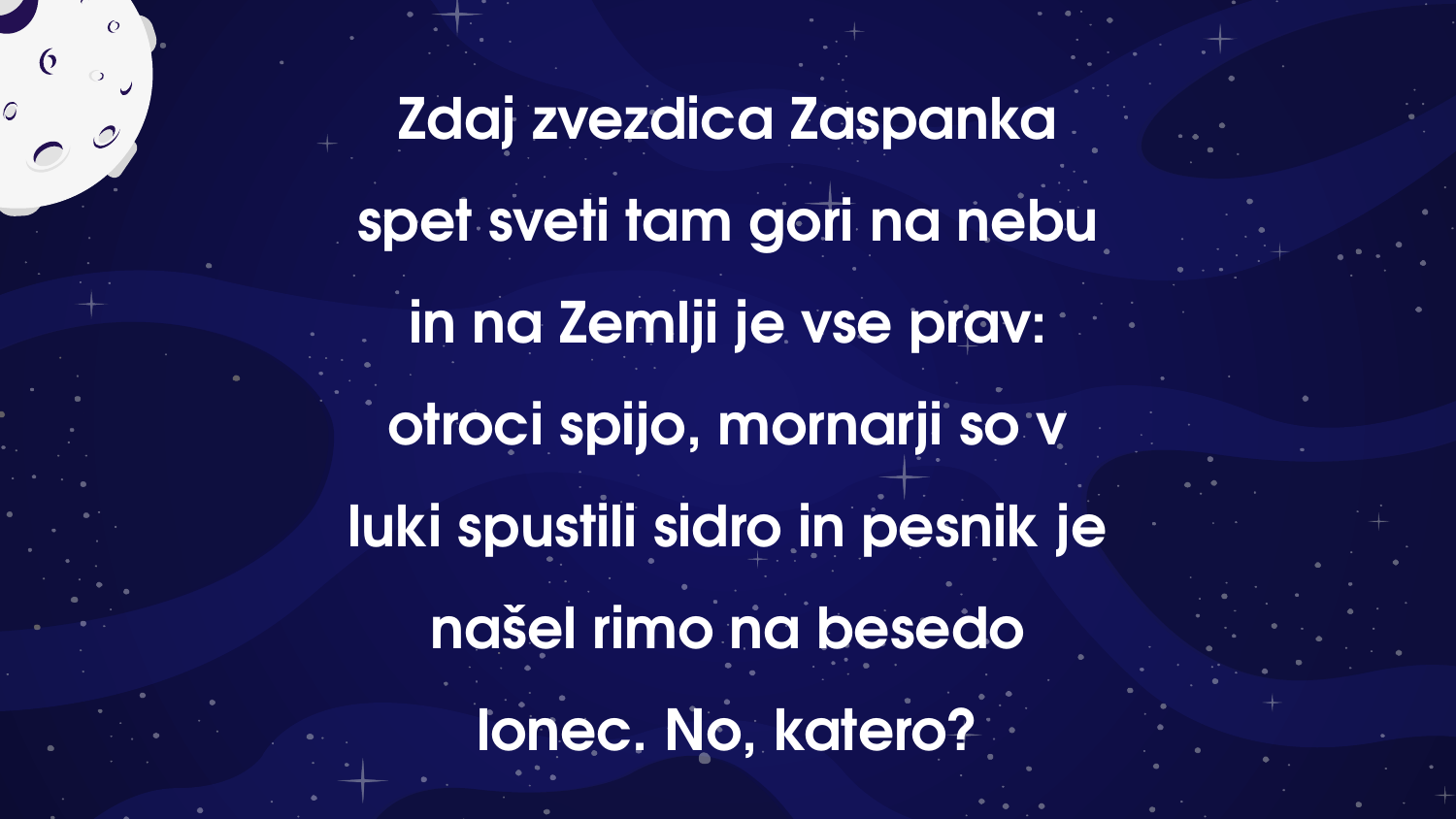

Zdaj zvezdica Zaspanka spet sveti tam gori na nebu in na Zemlji je vse prav: otroci spijo, mornarji so v luki spustili sidro in pesnik je našel rimo na besedo lonec. No, katero?